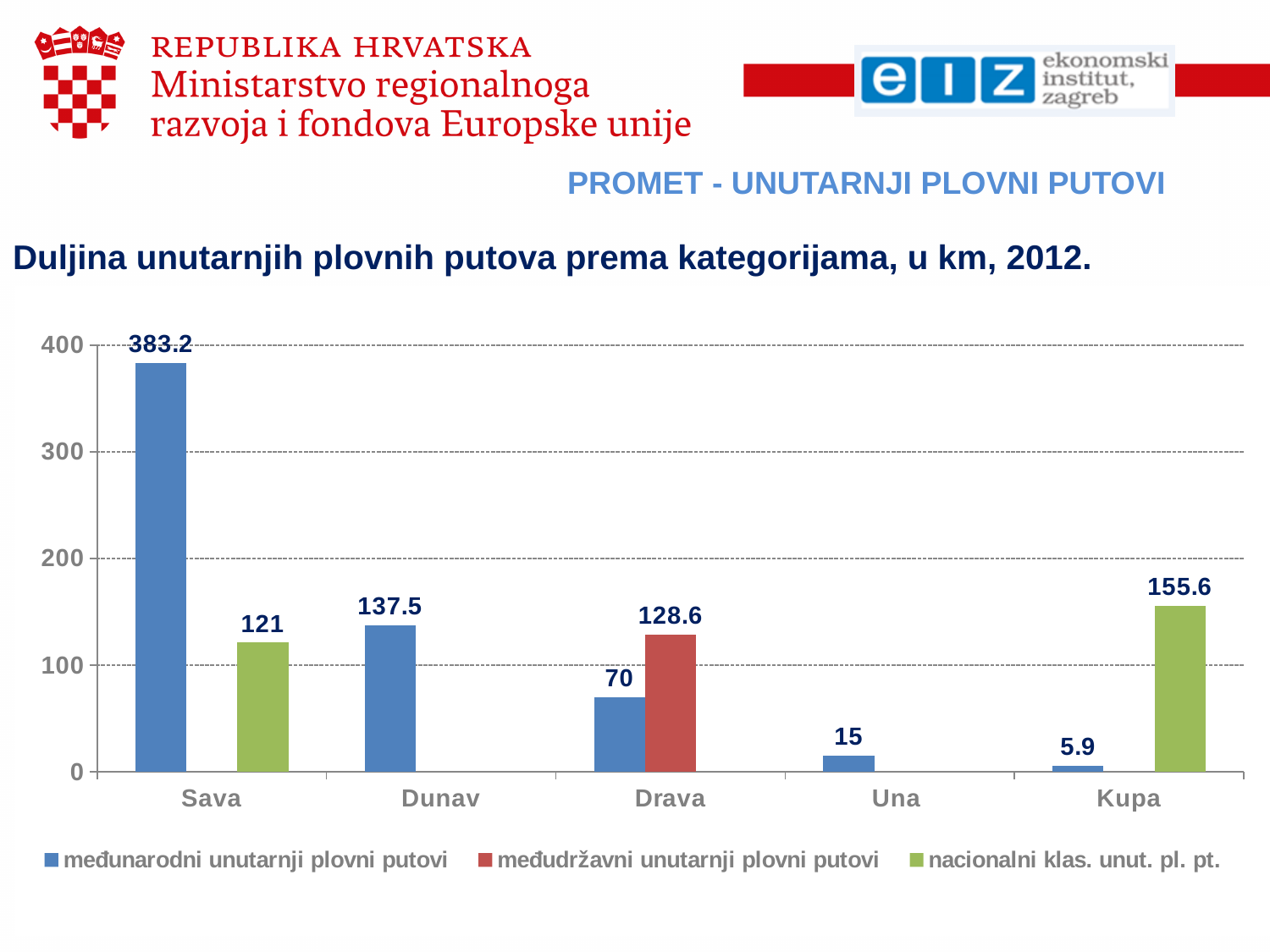

PROMET - UNUTARNJI PLOVNI PUTOVI
# Duljina unutarnjih plovnih putova prema kategorijama, u km, 2012.

### Chart

| Category | međunarodni unutarnji plovni putovi | međudržavni unutarnji plovni putovi | nacionalni klas. unut. pl. pt. |
|---|---|---|---|
| Sava | 383.2 | None | 121.0 |
| Dunav | 137.5 | None | None |
| Drava | 70.0 | 128.6 | None |
| Una  | 15.0 | None | None |
| Kupa | 5.9 | None | 155.6 |